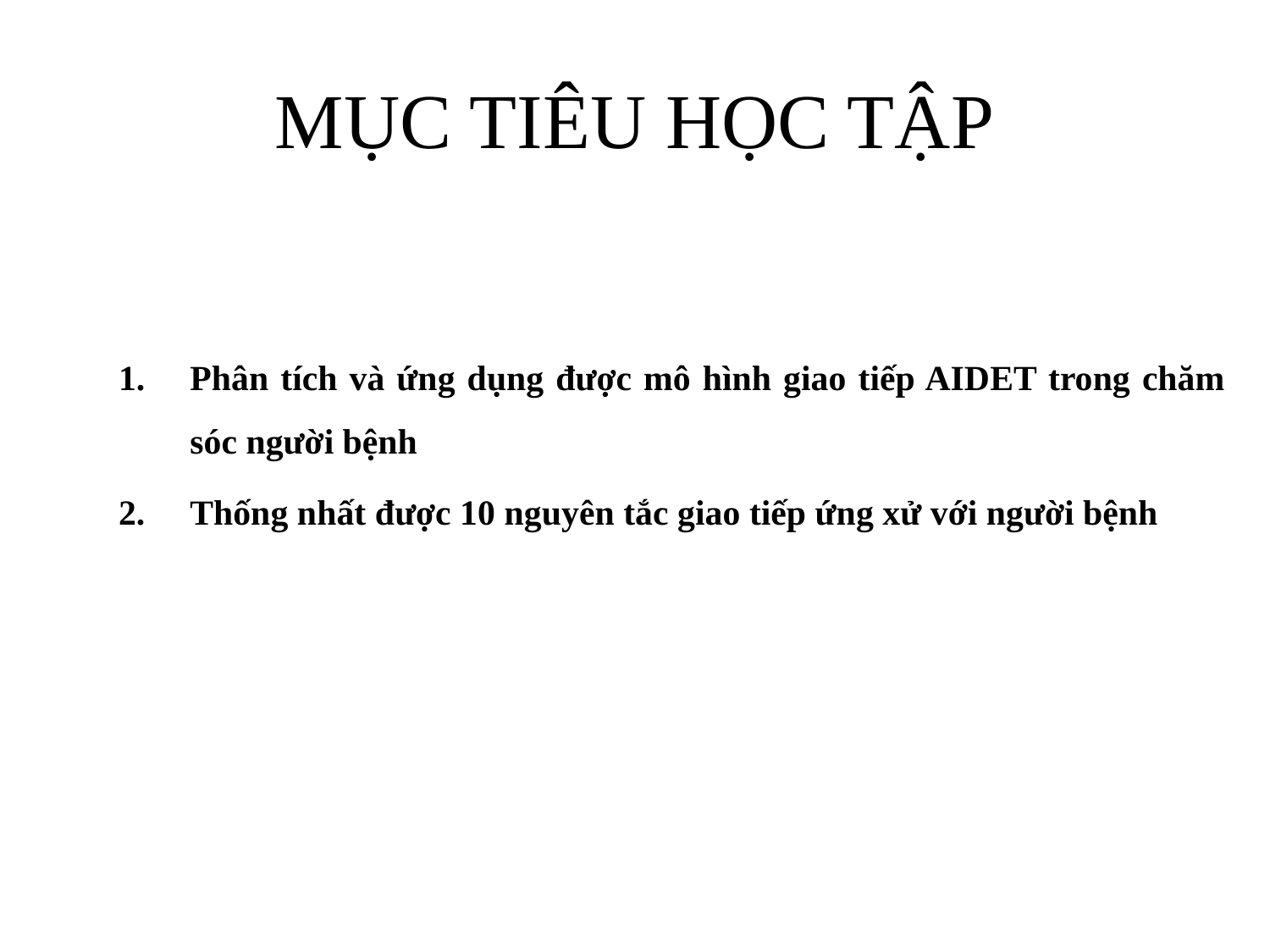

# MỤC TIÊU HỌC TẬP
Phân tích và ứng dụng được mô hình giao tiếp AIDET trong chăm sóc người bệnh
Thống nhất được 10 nguyên tắc giao tiếp ứng xử với người bệnh